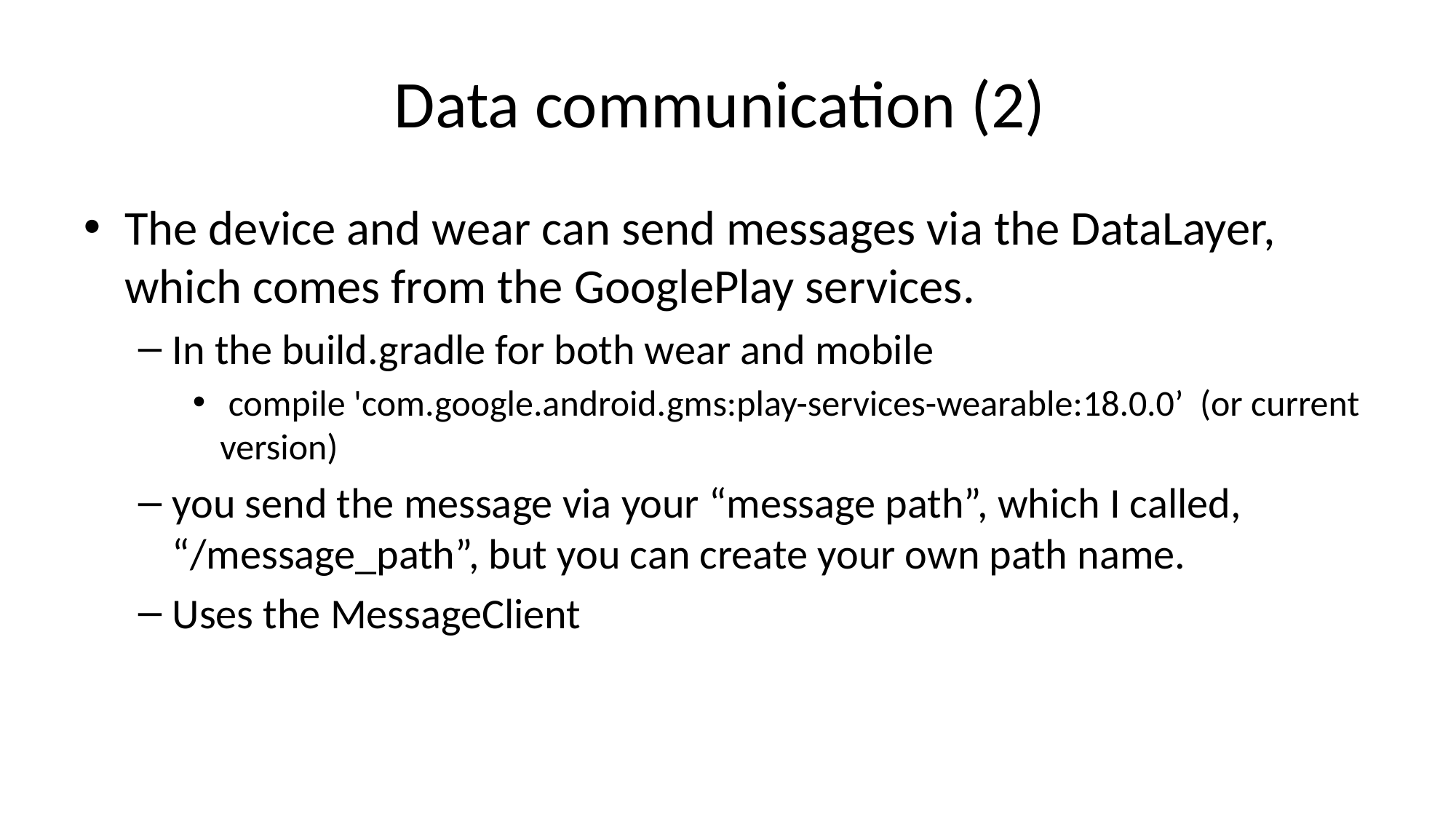

# Data communication (2)
The device and wear can send messages via the DataLayer, which comes from the GooglePlay services.
In the build.gradle for both wear and mobile
 compile 'com.google.android.gms:play-services-wearable:18.0.0’  (or current version)
you send the message via your “message path”, which I called, “/message_path”, but you can create your own path name.
Uses the MessageClient